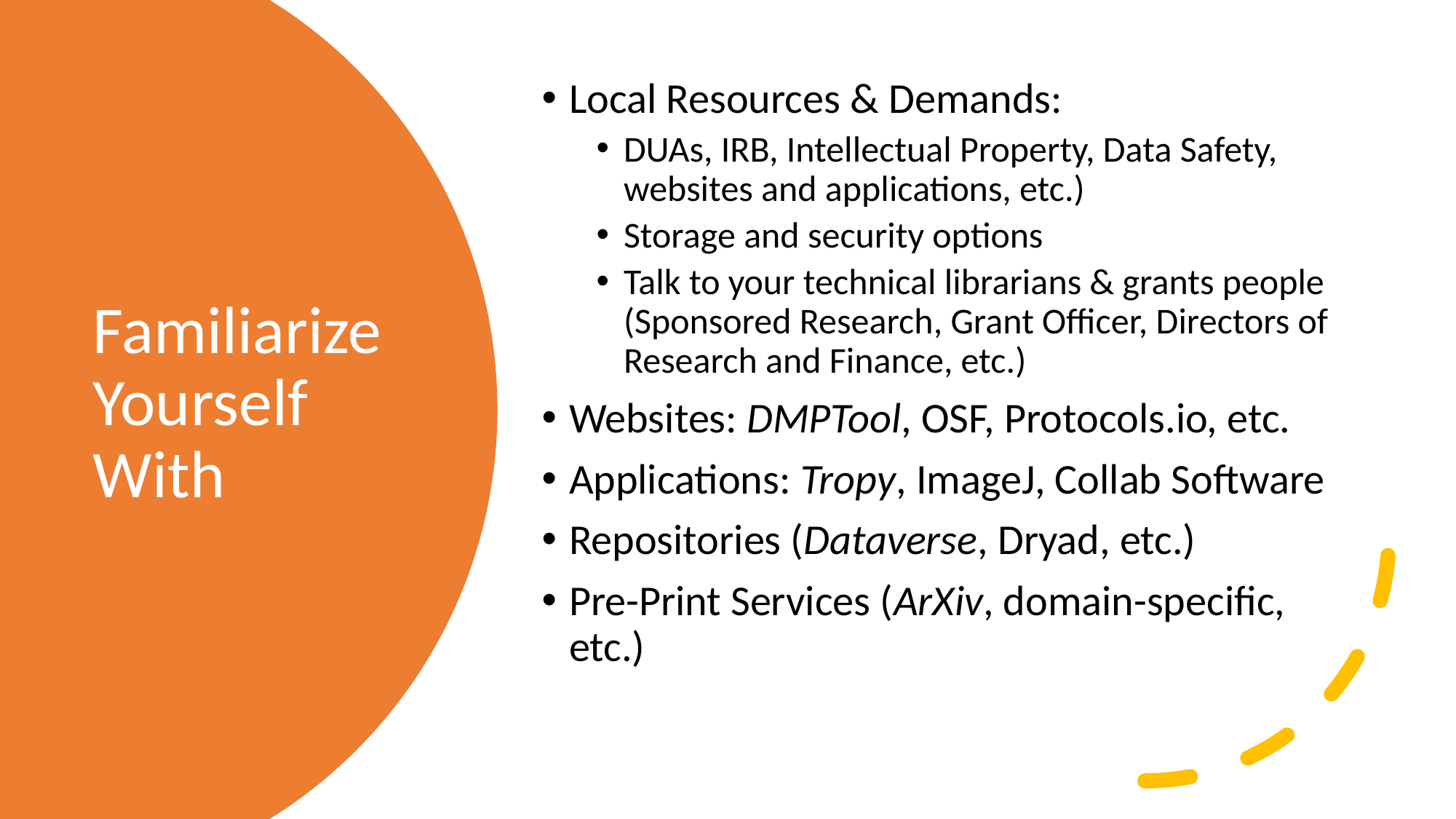

Local Resources & Demands:
DUAs, IRB, Intellectual Property, Data Safety, websites and applications, etc.)
Storage and security options
Talk to your technical librarians & grants people (Sponsored Research, Grant Officer, Directors of Research and Finance, etc.)
Websites: DMPTool, OSF, Protocols.io, etc.
Applications: Tropy, ImageJ, Collab Software
Repositories (Dataverse, Dryad, etc.)
Pre-Print Services (ArXiv, domain-specific, etc.)

# Familiarize Yourself With